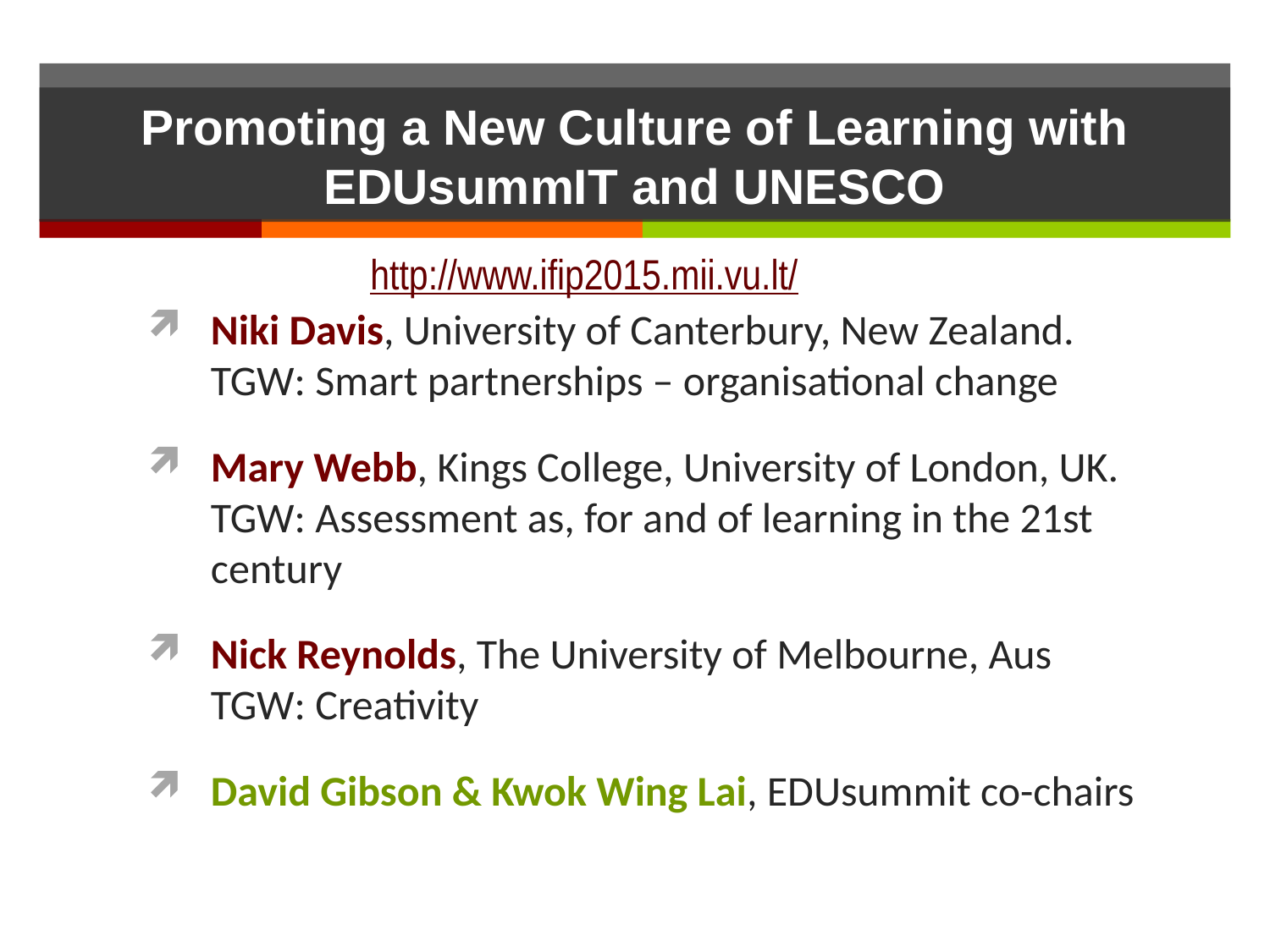

# Promoting a New Culture of Learning with EDUsummIT and UNESCO
http://www.ifip2015.mii.vu.lt/
Niki Davis, University of Canterbury, New Zealand.      TGW: Smart partnerships – organisational change
Mary Webb, Kings College, University of London, UK. TGW: Assessment as, for and of learning in the 21st century
Nick Reynolds, The University of Melbourne, Aus          TGW: Creativity
David Gibson & Kwok Wing Lai, EDUsummit co-chairs